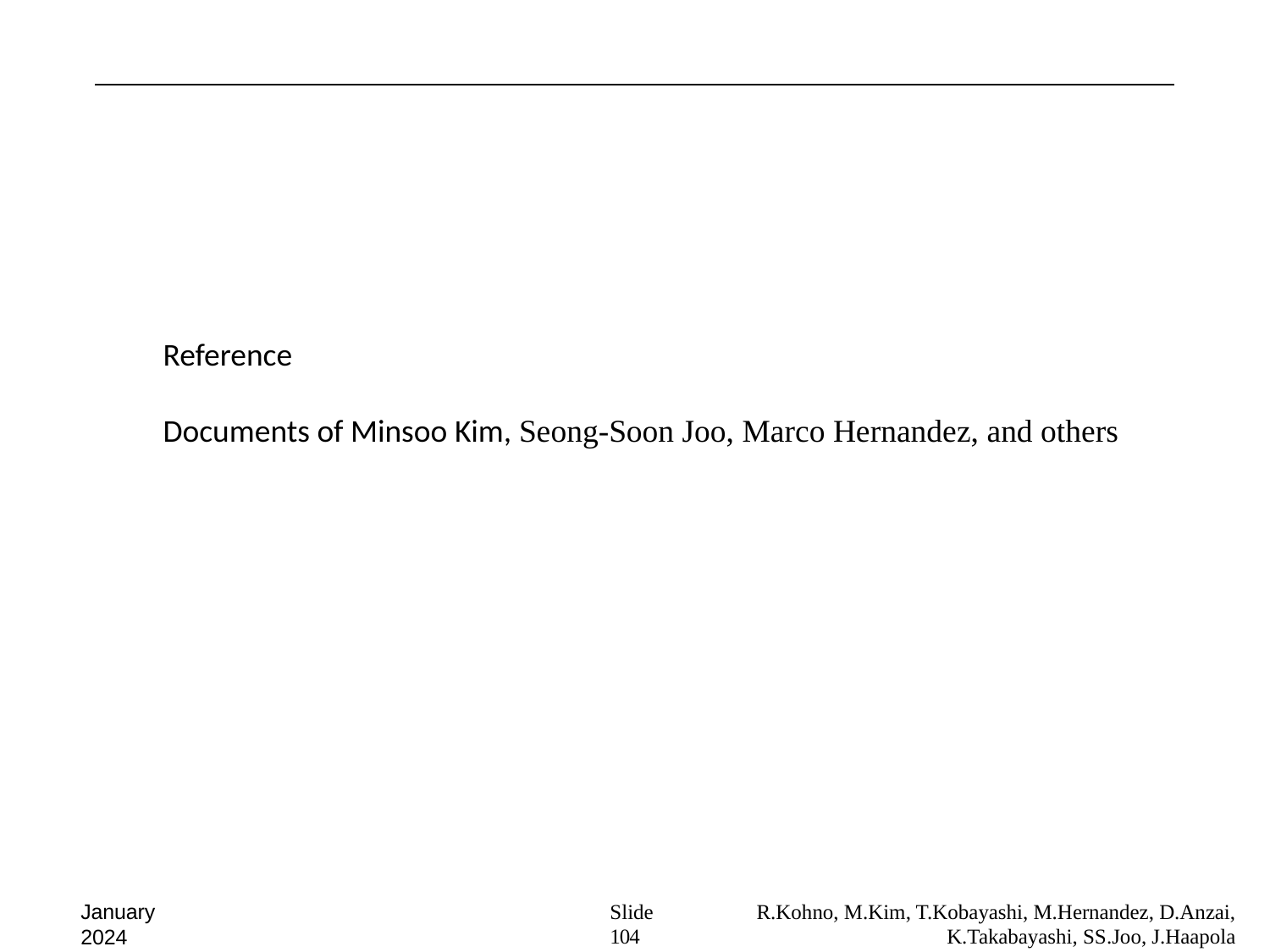

Reference

Documents of Minsoo Kim, Seong-Soon Joo, Marco Hernandez, and others
Slide 104
R.Kohno, M.Kim, T.Kobayashi, M.Hernandez, D.Anzai, K.Takabayashi, SS.Joo, J.Haapola
January 2024